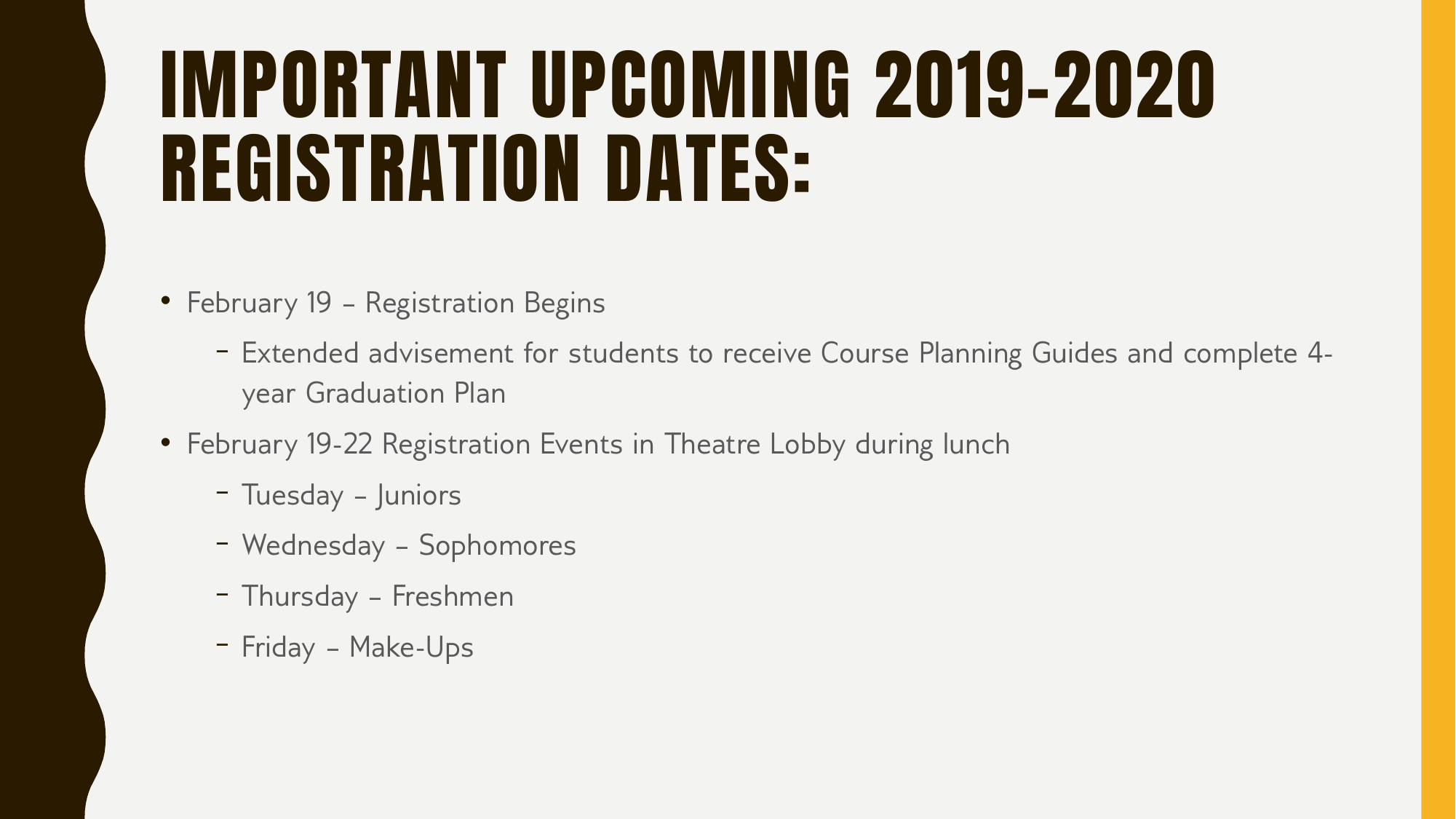

# Important Upcoming 2019-2020 Registration dates:
February 19 – Registration Begins
Extended advisement for students to receive Course Planning Guides and complete 4-year Graduation Plan
February 19-22 Registration Events in Theatre Lobby during lunch
Tuesday – Juniors
Wednesday – Sophomores
Thursday – Freshmen
Friday – Make-Ups